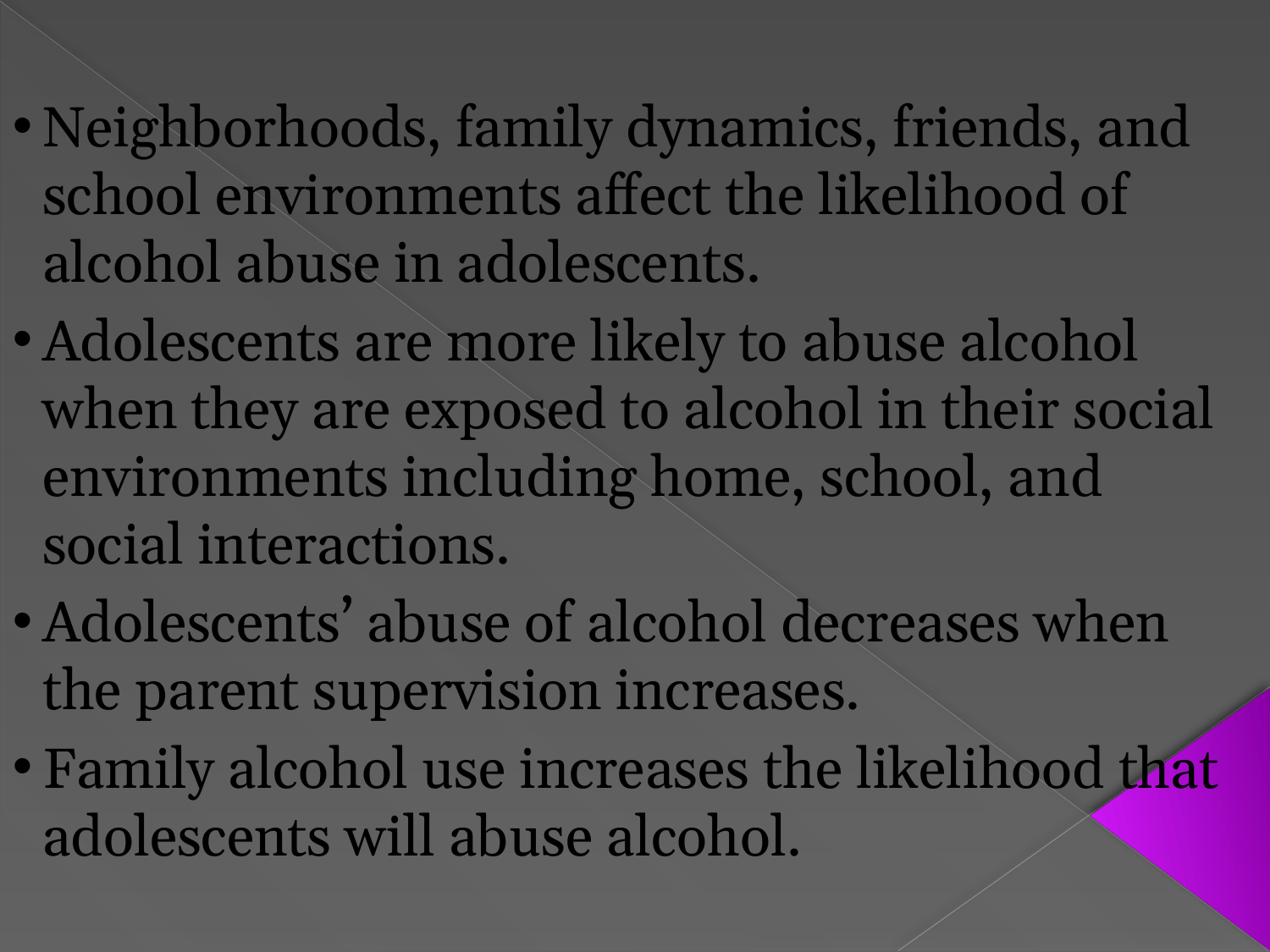

Neighborhoods, family dynamics, friends, and school environments affect the likelihood of alcohol abuse in adolescents.
Adolescents are more likely to abuse alcohol when they are exposed to alcohol in their social environments including home, school, and social interactions.
Adolescents’ abuse of alcohol decreases when the parent supervision increases.
Family alcohol use increases the likelihood that adolescents will abuse alcohol.